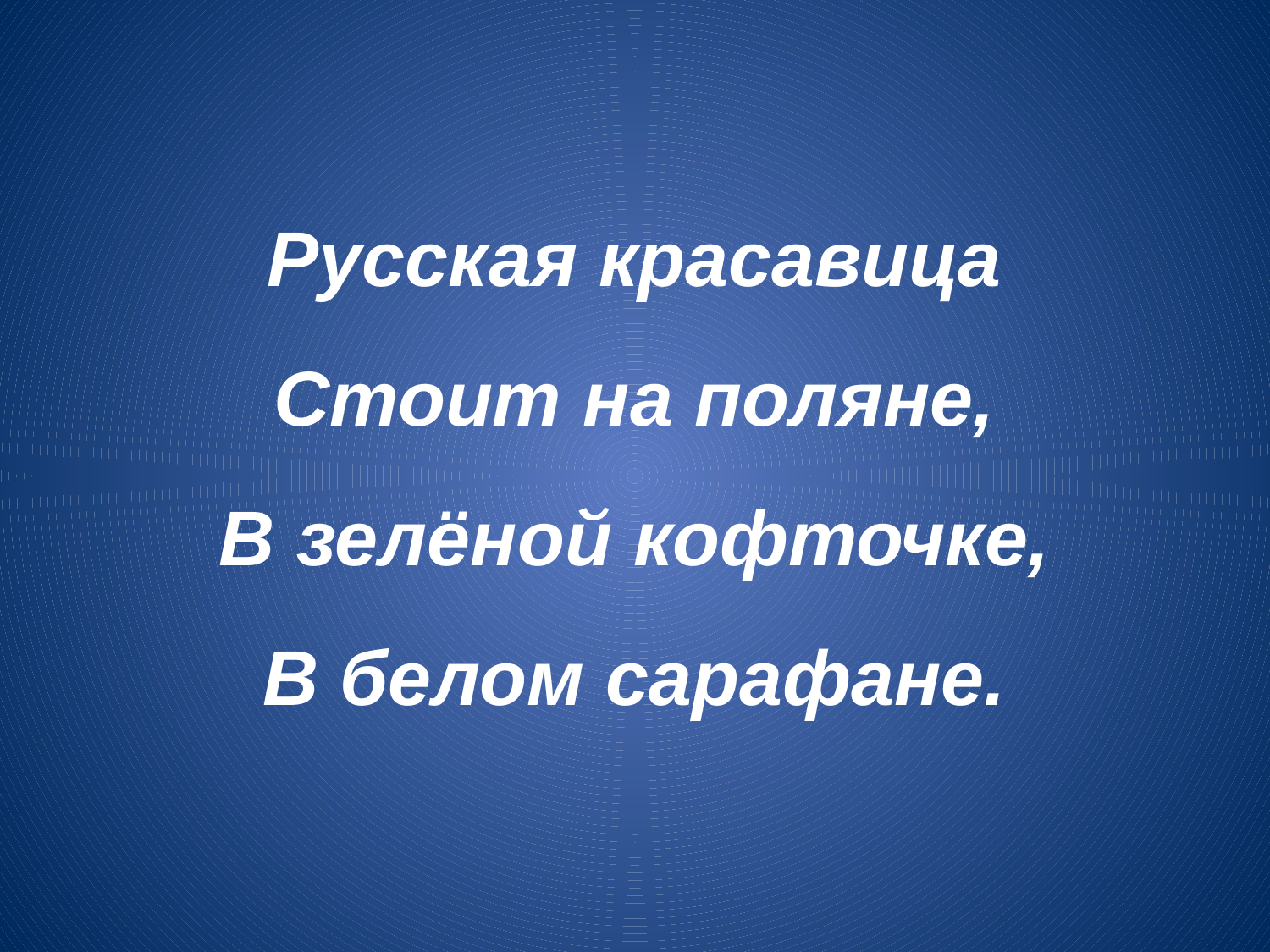

# Русская красавица Стоит на поляне, В зелёной кофточке, В белом сарафане.